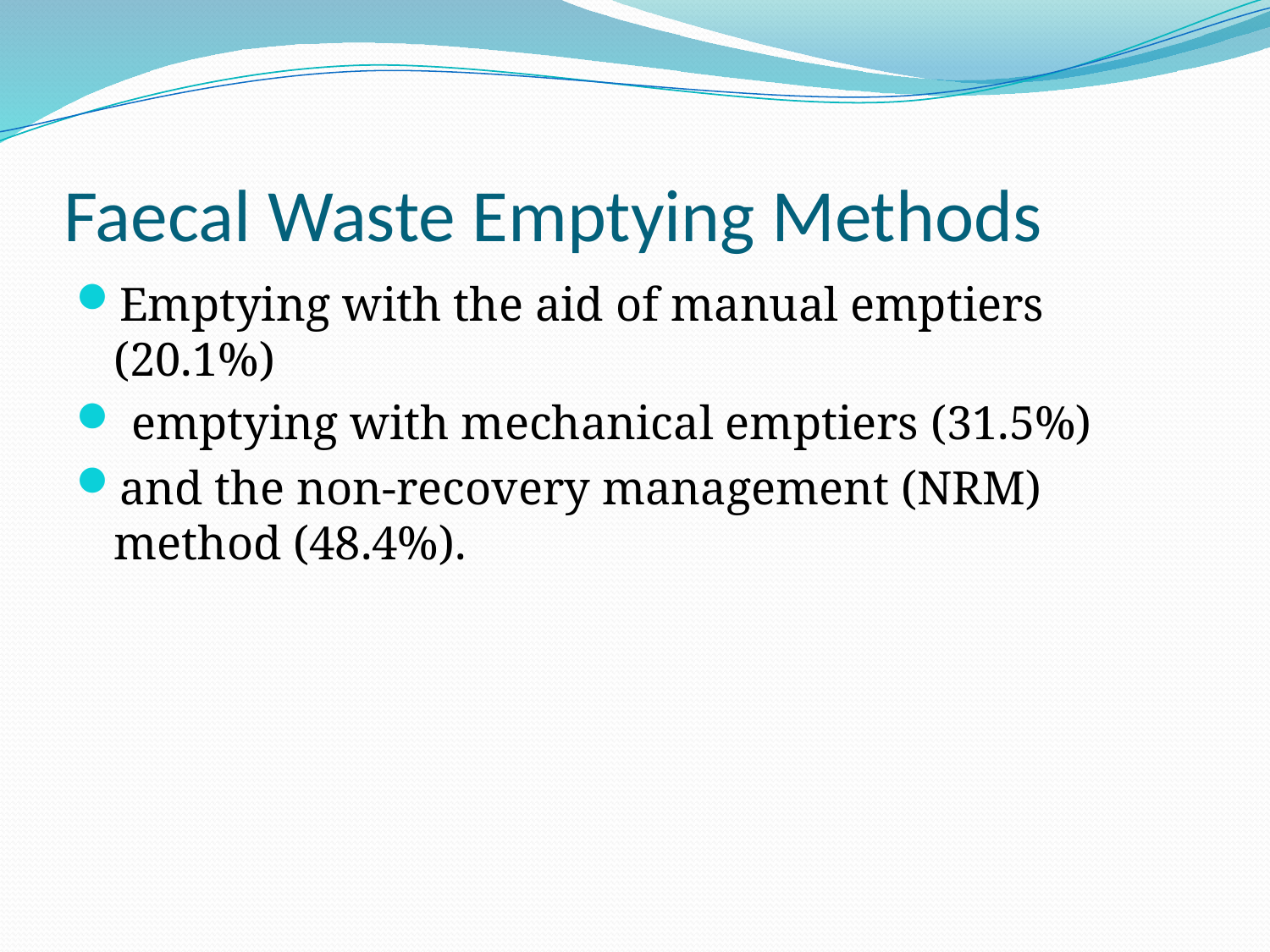

# Faecal Waste Emptying Methods
Emptying with the aid of manual emptiers (20.1%)
 emptying with mechanical emptiers (31.5%)
and the non-recovery management (NRM) method (48.4%).